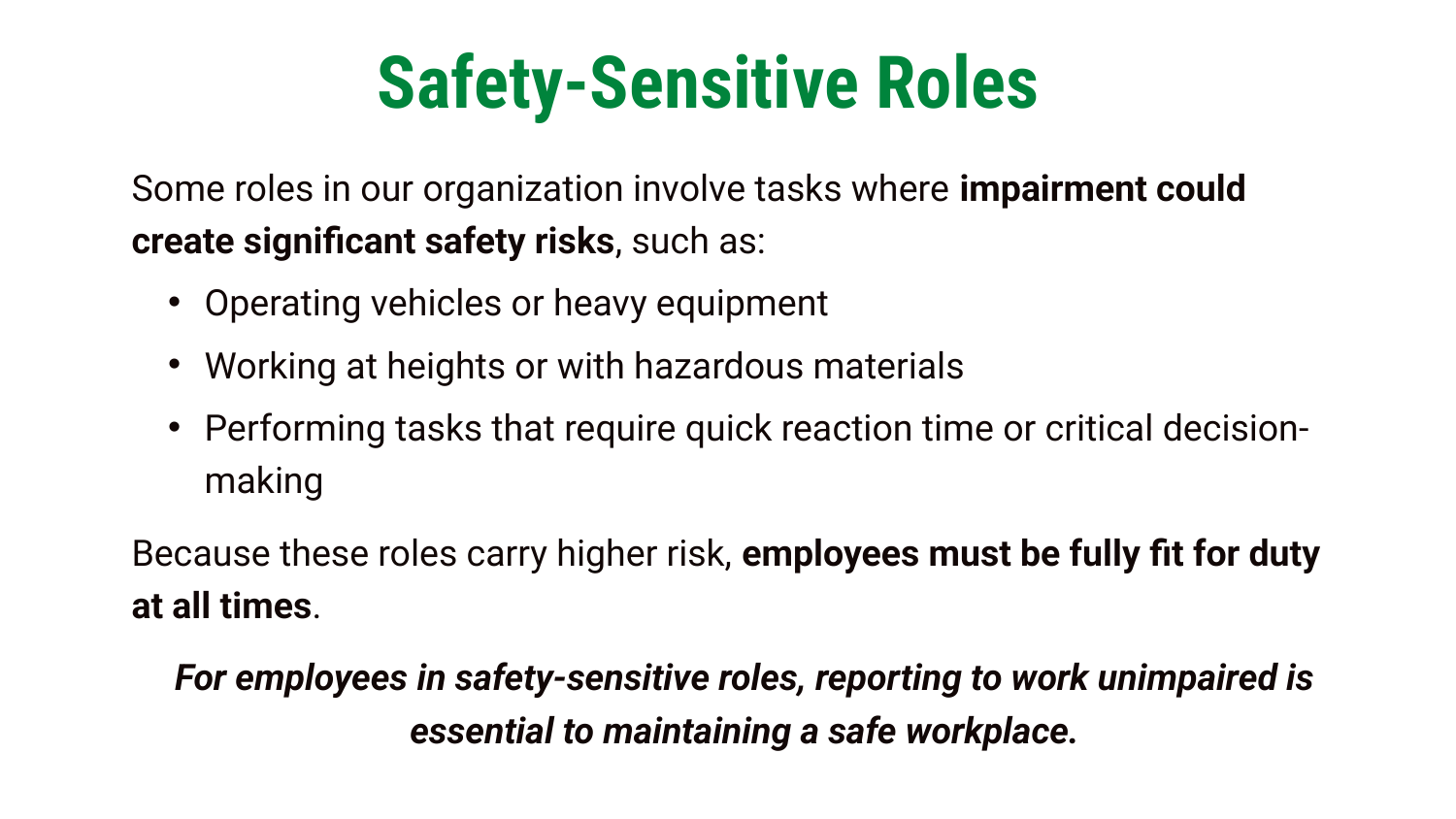

# Safety-Sensitive Roles
Some roles in our organization involve tasks where impairment could create significant safety risks, such as:
Operating vehicles or heavy equipment
Working at heights or with hazardous materials
Performing tasks that require quick reaction time or critical decision-making
Because these roles carry higher risk, employees must be fully fit for duty at all times.
For employees in safety-sensitive roles, reporting to work unimpaired is essential to maintaining a safe workplace.